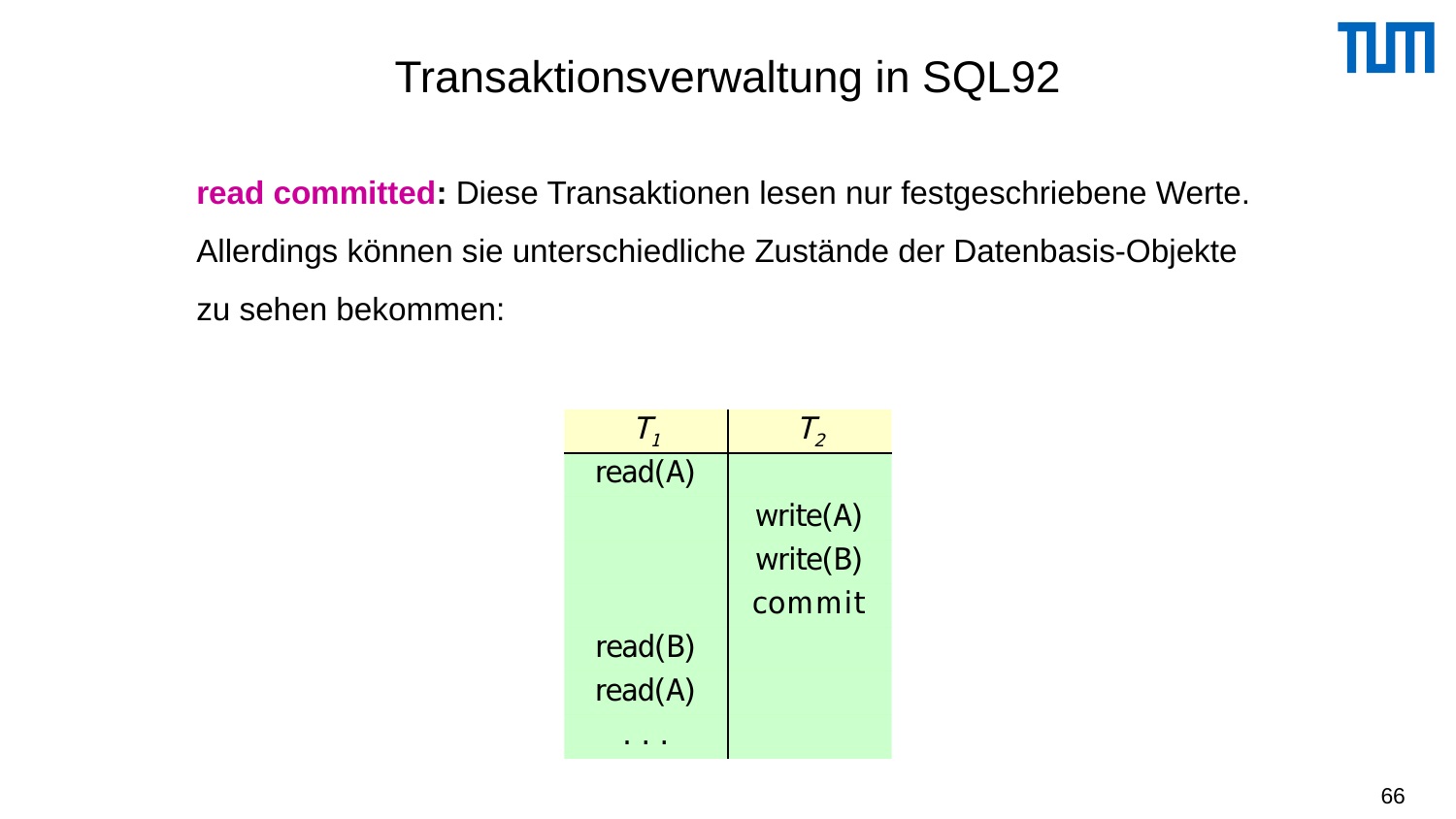

# Transaktionsverwaltung in SQL92
read committed: Diese Transaktionen lesen nur festgeschriebene Werte. Allerdings können sie unterschiedliche Zustände der Datenbasis-Objekte zu sehen bekommen:
| T1 | T2 |
| --- | --- |
| read(A) |  |
|  | write(A) |
|  | write(B) |
|  | commit |
| read(B) |  |
| read(A) |  |
| . . . |  |
66